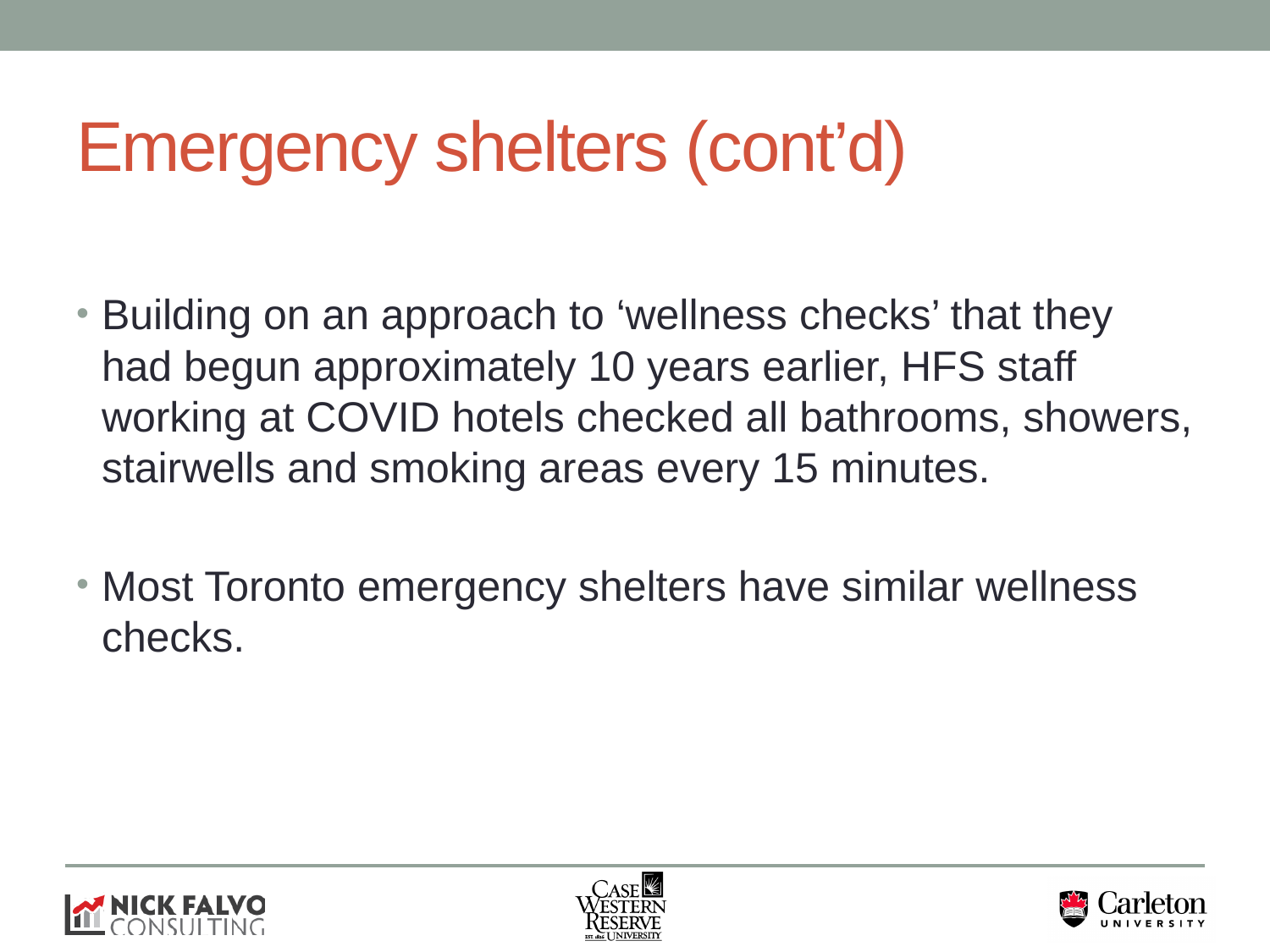

# Emergency shelters (cont’d)

Building on an approach to ‘wellness checks’ that they had begun approximately 10 years earlier, HFS staff working at COVID hotels checked all bathrooms, showers, stairwells and smoking areas every 15 minutes.

Most Toronto emergency shelters have similar wellness checks.